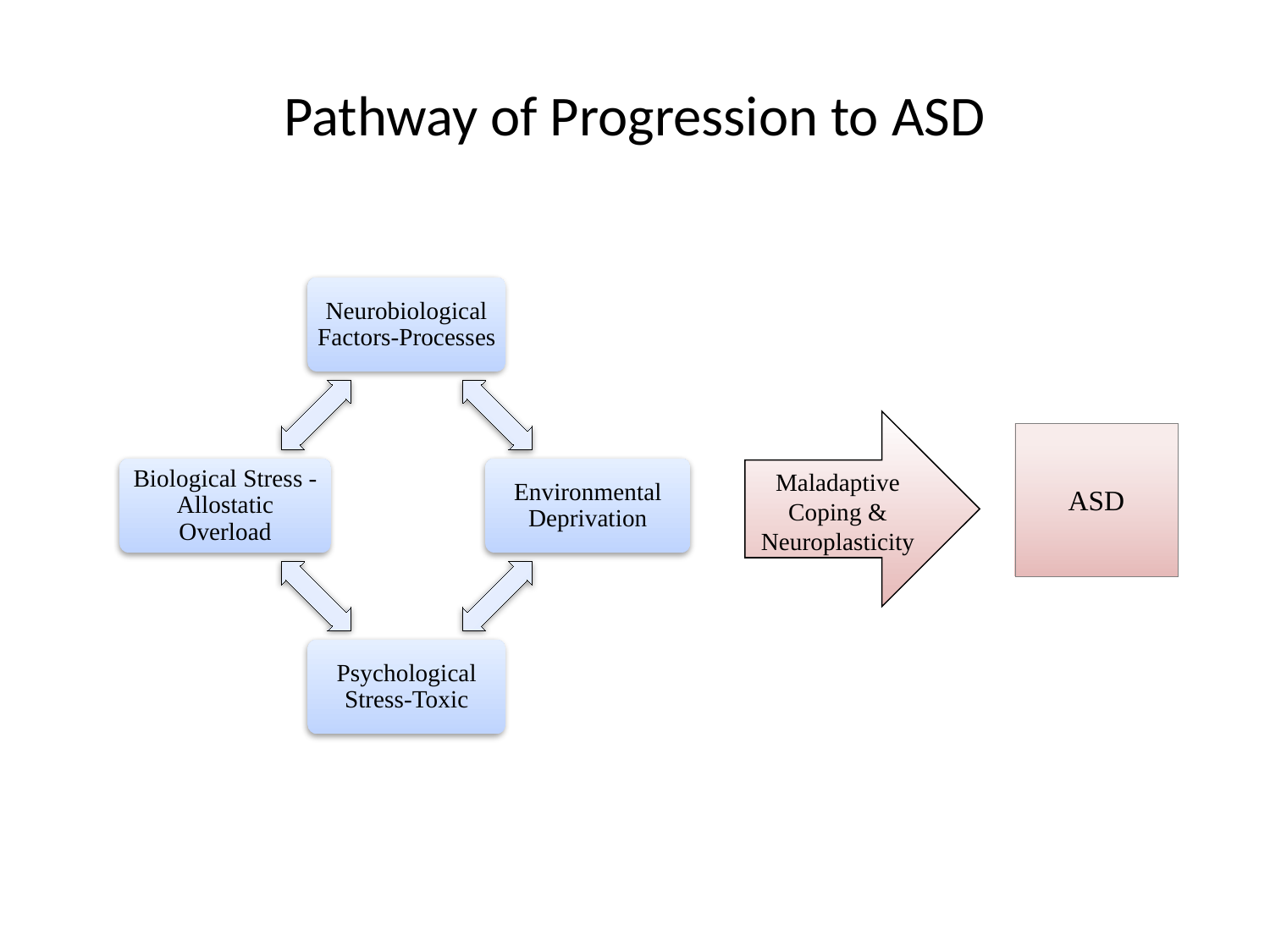

Pathway of Progression to ASD
Neurobiological Factors-Processes

Maladaptive Coping & Neuroplasticity
ASD
Biological Stress - Allostatic Overload
Environmental Deprivation

Psychological Stress-Toxic